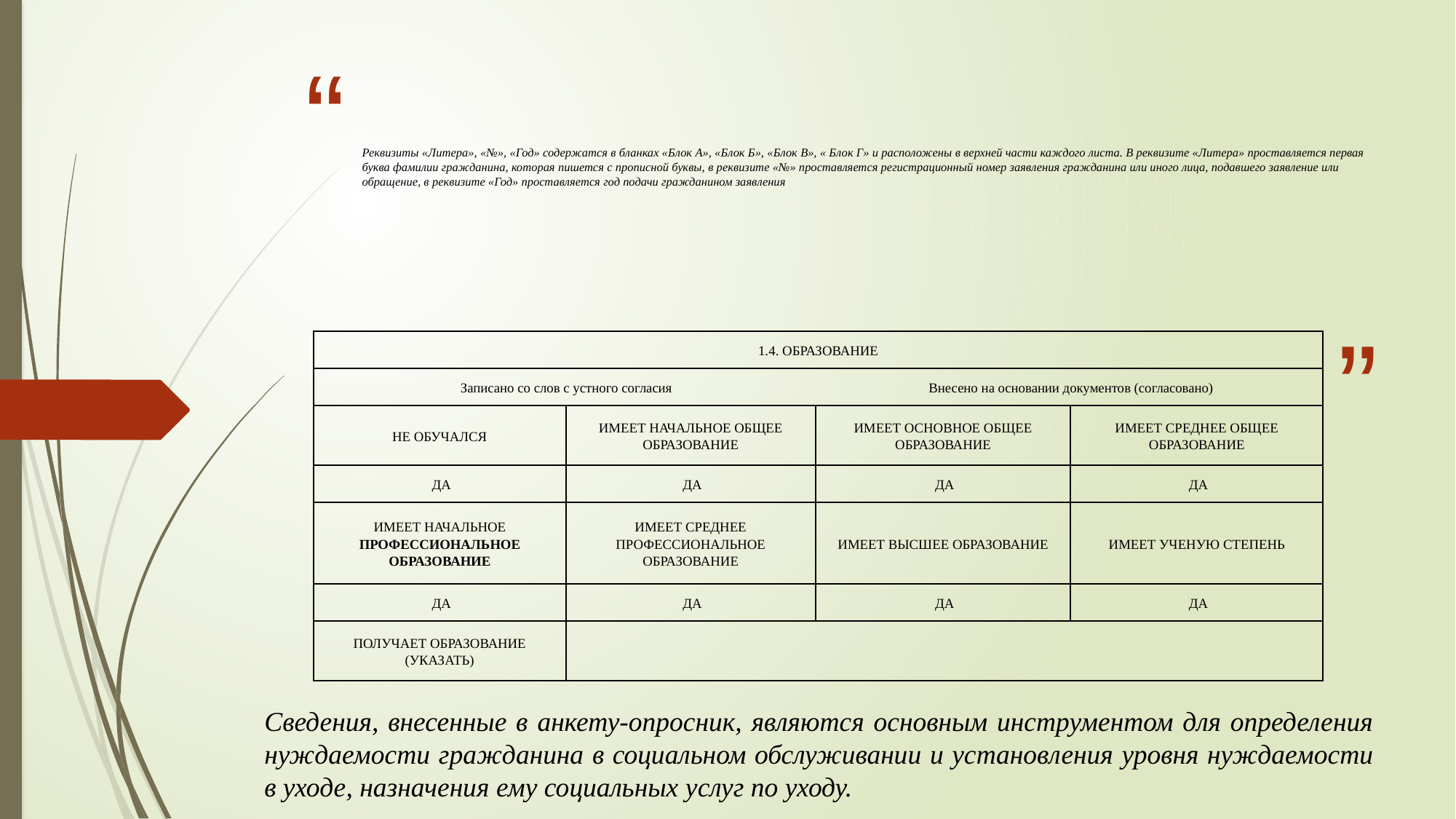

# Реквизиты «Литера», «№», «Год» содержатся в бланках «Блок А», «Блок Б», «Блок В», « Блок Г» и расположены в верхней части каждого листа. В реквизите «Литера» проставляется первая буква фамилии гражданина, которая пишется с прописной буквы, в реквизите «№» проставляется регистрационный номер заявления гражданина или иного лица, подавшего заявление или обращение, в реквизите «Год» проставляется год подачи гражданином заявления
| 1.4. ОБРАЗОВАНИЕ |  |  |  |
| --- | --- | --- | --- |
| Записано со слов с устного согласия |  | Внесено на основании документов (согласовано) |  |
| НЕ ОБУЧАЛСЯ | ИМЕЕТ НАЧАЛЬНОЕ ОБЩЕЕ ОБРАЗОВАНИЕ | ИМЕЕТ ОСНОВНОЕ ОБЩЕЕ ОБРАЗОВАНИЕ | ИМЕЕТ СРЕДНЕЕ ОБЩЕЕ ОБРАЗОВАНИЕ |
| ДА | ДА | ДА | ДА |
| ИМЕЕТ НАЧАЛЬНОЕ ПРОФЕССИОНАЛЬНОЕ ОБРАЗОВАНИЕ | ИМЕЕТ СРЕДНЕЕ ПРОФЕССИОНАЛЬНОЕ ОБРАЗОВАНИЕ | ИМЕЕТ ВЫСШЕЕ ОБРАЗОВАНИЕ | ИМЕЕТ УЧЕНУЮ СТЕПЕНЬ |
| ДА | ДА | ДА | ДА |
| ПОЛУЧАЕТ ОБРАЗОВАНИЕ (УКАЗАТЬ) |  |  |  |

Сведения, внесенные в анкету-опросник, являются основным инструментом для определения нуждаемости гражданина в социальном обслуживании и установления уровня нуждаемости в уходе, назначения ему социальных услуг по уходу.